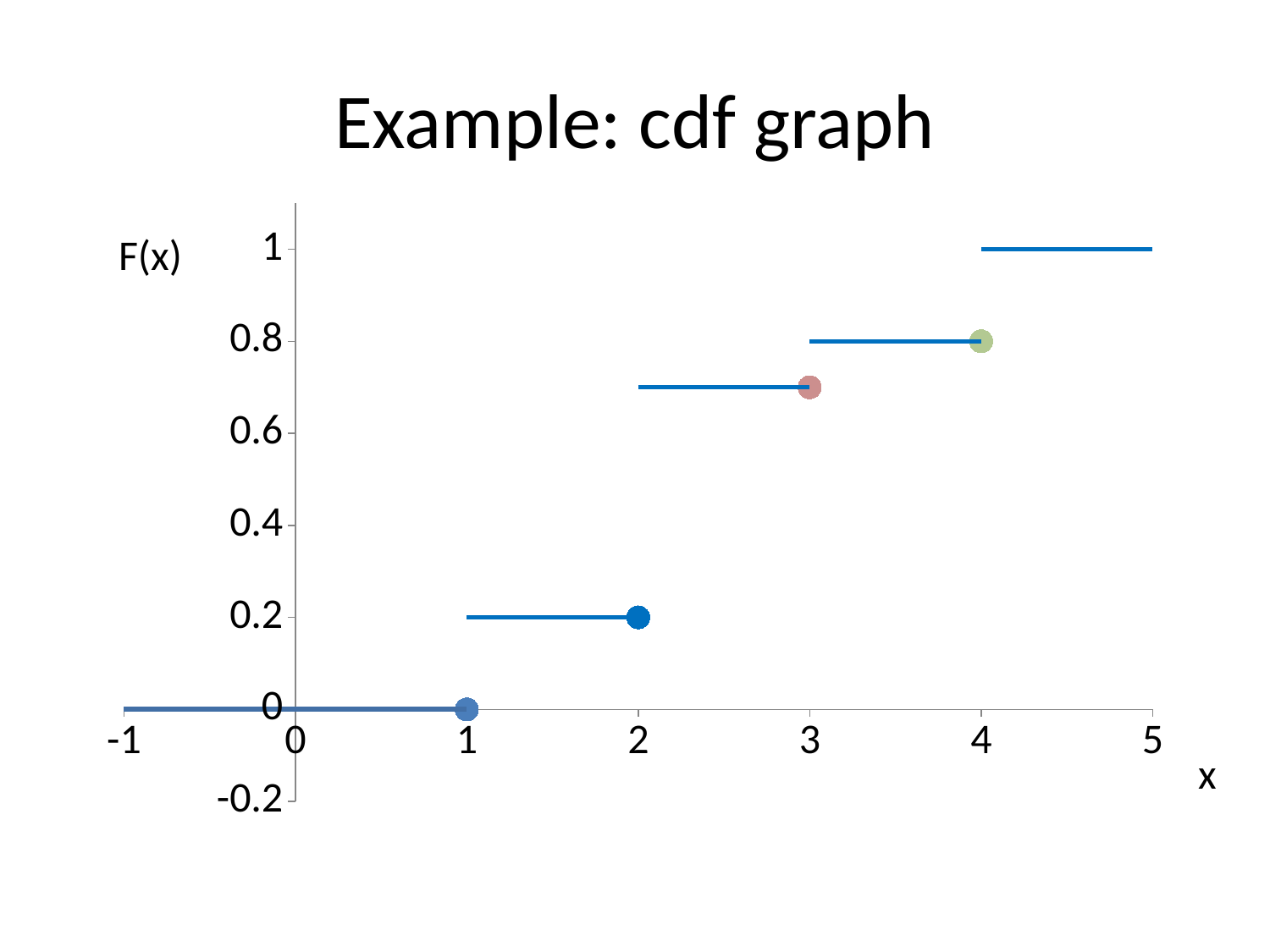

# Example: cdf graph

### Chart

| Category |  |  | 3 |  |  |  |  |  |  |
|---|---|---|---|---|---|---|---|---|---|
F(x)
x